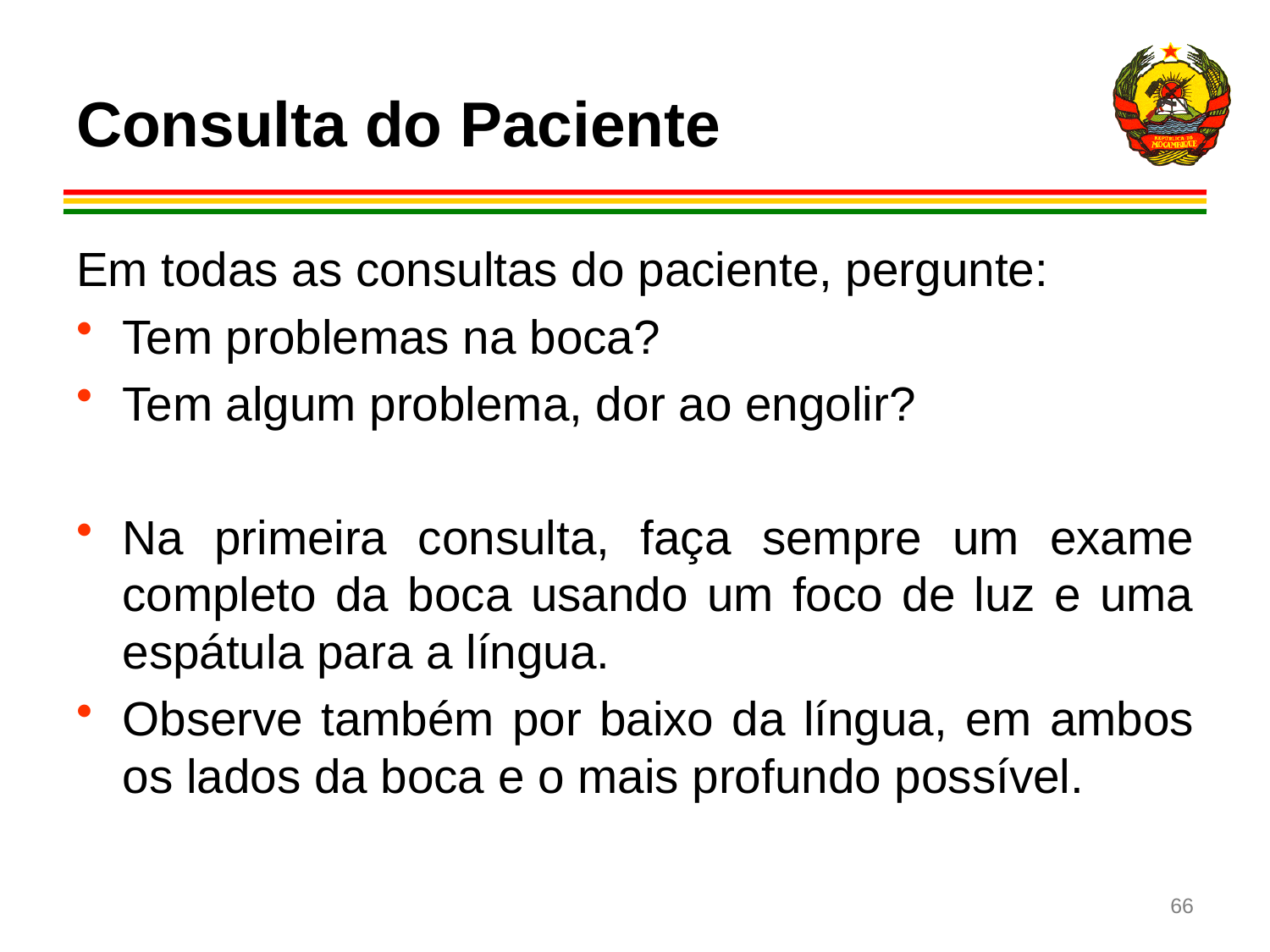

# Consulta do Paciente
Em todas as consultas do paciente, pergunte:
Tem problemas na boca?
Tem algum problema, dor ao engolir?

Na primeira consulta, faça sempre um exame completo da boca usando um foco de luz e uma espátula para a língua.
Observe também por baixo da língua, em ambos os lados da boca e o mais profundo possível.